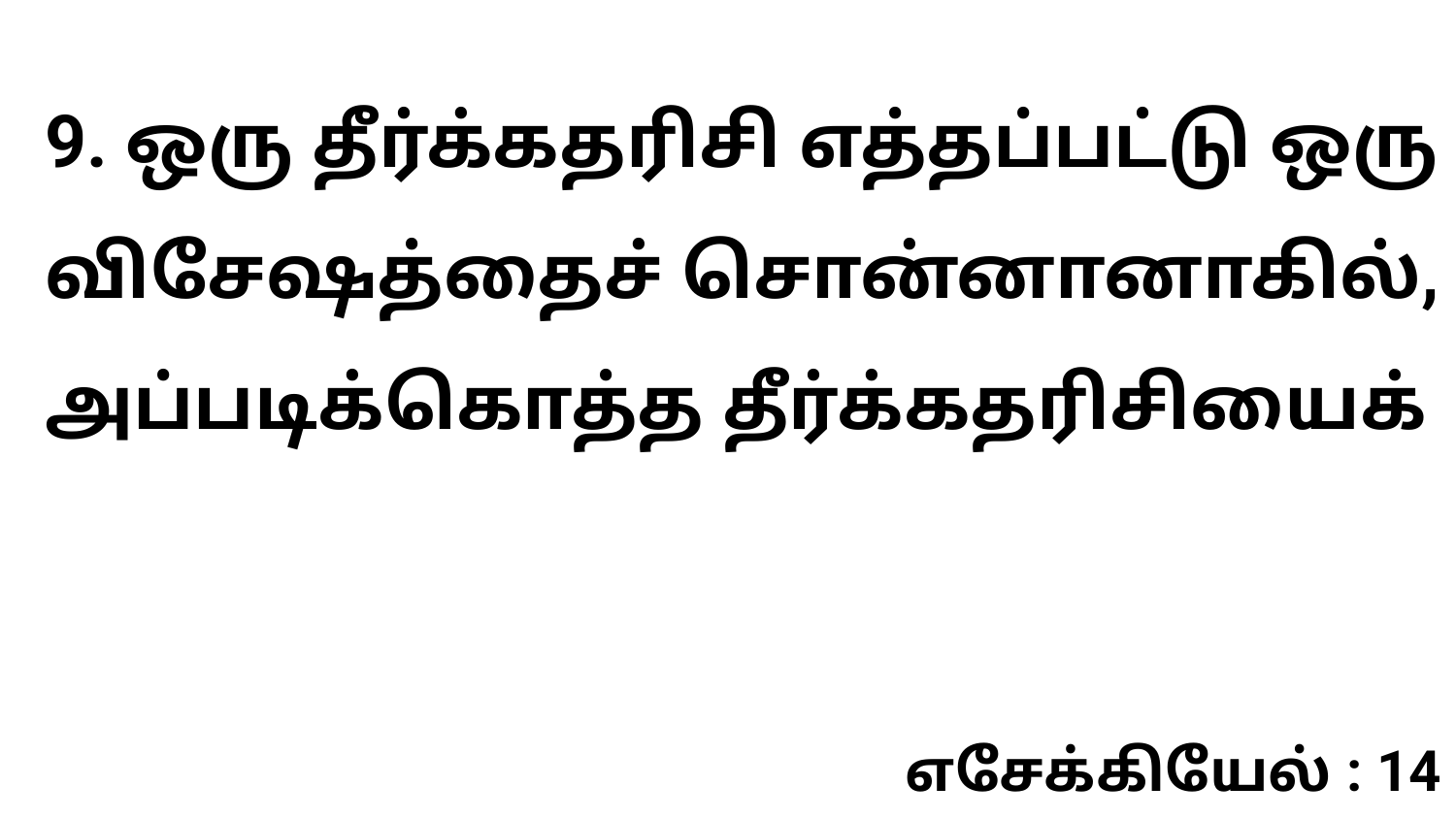

9. ஒரு தீர்க்கதரிசி எத்தப்பட்டு ஒரு விசேஷத்தைச் சொன்னானாகில், அப்படிக்கொத்த தீர்க்கதரிசியைக்
எசேக்கியேல் : 14